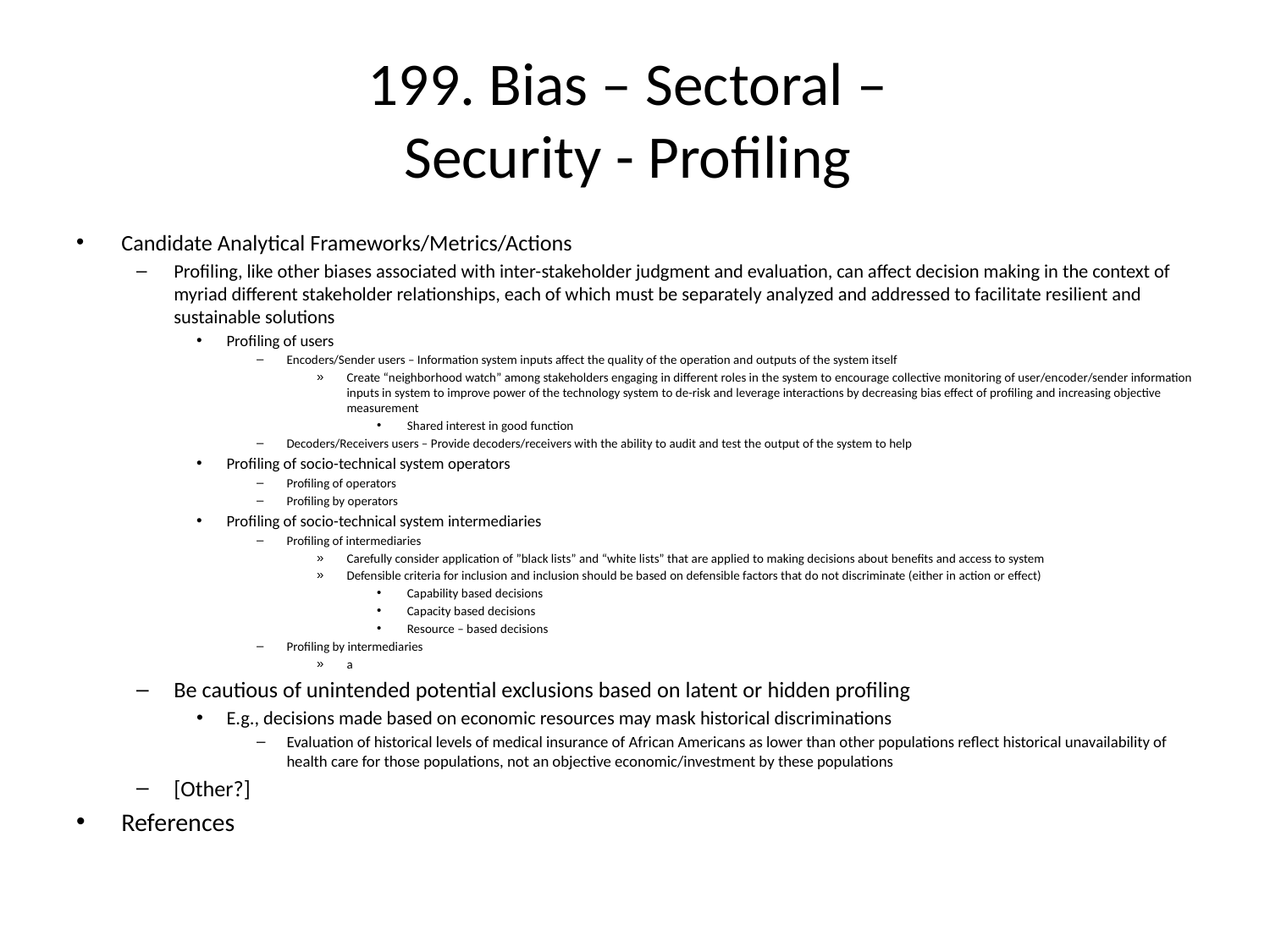

# 199. Bias – Sectoral – Security - Profiling
Candidate Analytical Frameworks/Metrics/Actions
Profiling, like other biases associated with inter-stakeholder judgment and evaluation, can affect decision making in the context of myriad different stakeholder relationships, each of which must be separately analyzed and addressed to facilitate resilient and sustainable solutions
Profiling of users
Encoders/Sender users – Information system inputs affect the quality of the operation and outputs of the system itself
Create “neighborhood watch” among stakeholders engaging in different roles in the system to encourage collective monitoring of user/encoder/sender information inputs in system to improve power of the technology system to de-risk and leverage interactions by decreasing bias effect of profiling and increasing objective measurement
Shared interest in good function
Decoders/Receivers users – Provide decoders/receivers with the ability to audit and test the output of the system to help
Profiling of socio-technical system operators
Profiling of operators
Profiling by operators
Profiling of socio-technical system intermediaries
Profiling of intermediaries
Carefully consider application of ”black lists” and “white lists” that are applied to making decisions about benefits and access to system
Defensible criteria for inclusion and inclusion should be based on defensible factors that do not discriminate (either in action or effect)
Capability based decisions
Capacity based decisions
Resource – based decisions
Profiling by intermediaries
a
Be cautious of unintended potential exclusions based on latent or hidden profiling
E.g., decisions made based on economic resources may mask historical discriminations
Evaluation of historical levels of medical insurance of African Americans as lower than other populations reflect historical unavailability of health care for those populations, not an objective economic/investment by these populations
[Other?]
References